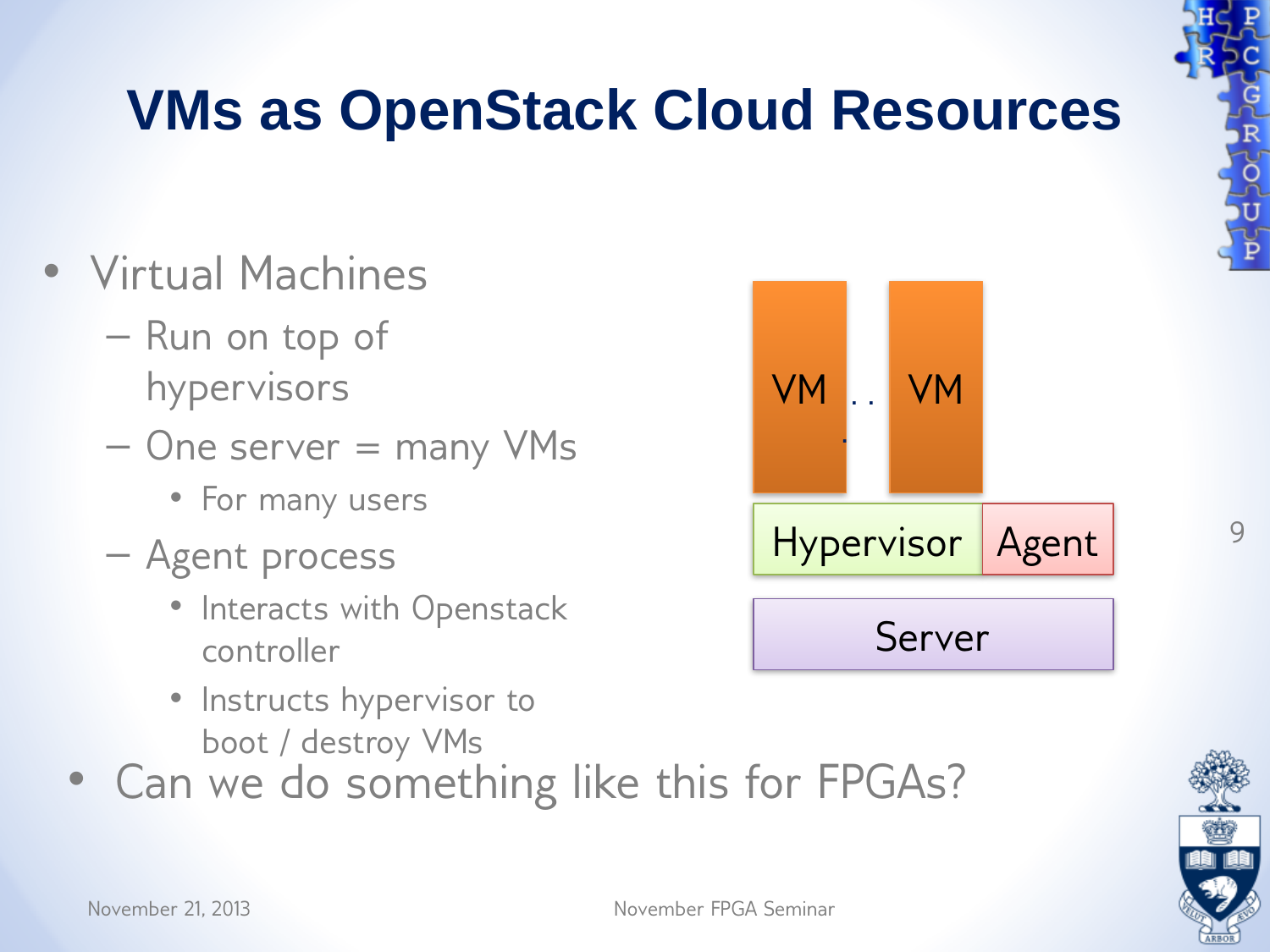

# VMs as OpenStack Cloud Resources
Virtual Machines
Run on top of hypervisors
One server = many VMs
For many users
Agent process
Interacts with Openstack controller
Instructs hypervisor to boot / destroy VMs

VM
VM
 . . .
9
Hypervisor
Agent
Server
Can we do something like this for FPGAs?
November 21, 2013
November FPGA Seminar